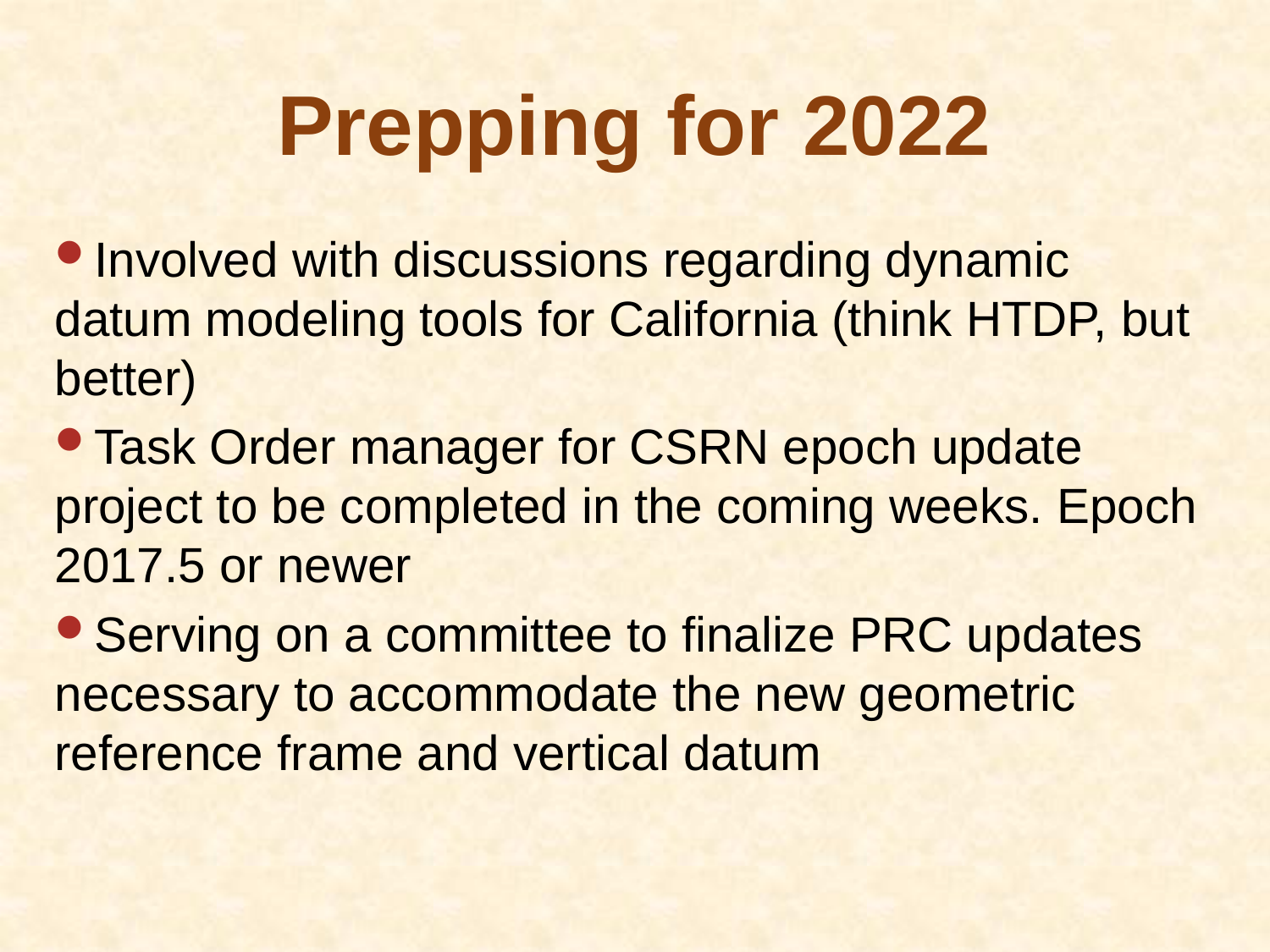

Prepping for 2022
Involved with discussions regarding dynamic datum modeling tools for California (think HTDP, but better)
Task Order manager for CSRN epoch update project to be completed in the coming weeks. Epoch 2017.5 or newer
Serving on a committee to finalize PRC updates necessary to accommodate the new geometric reference frame and vertical datum